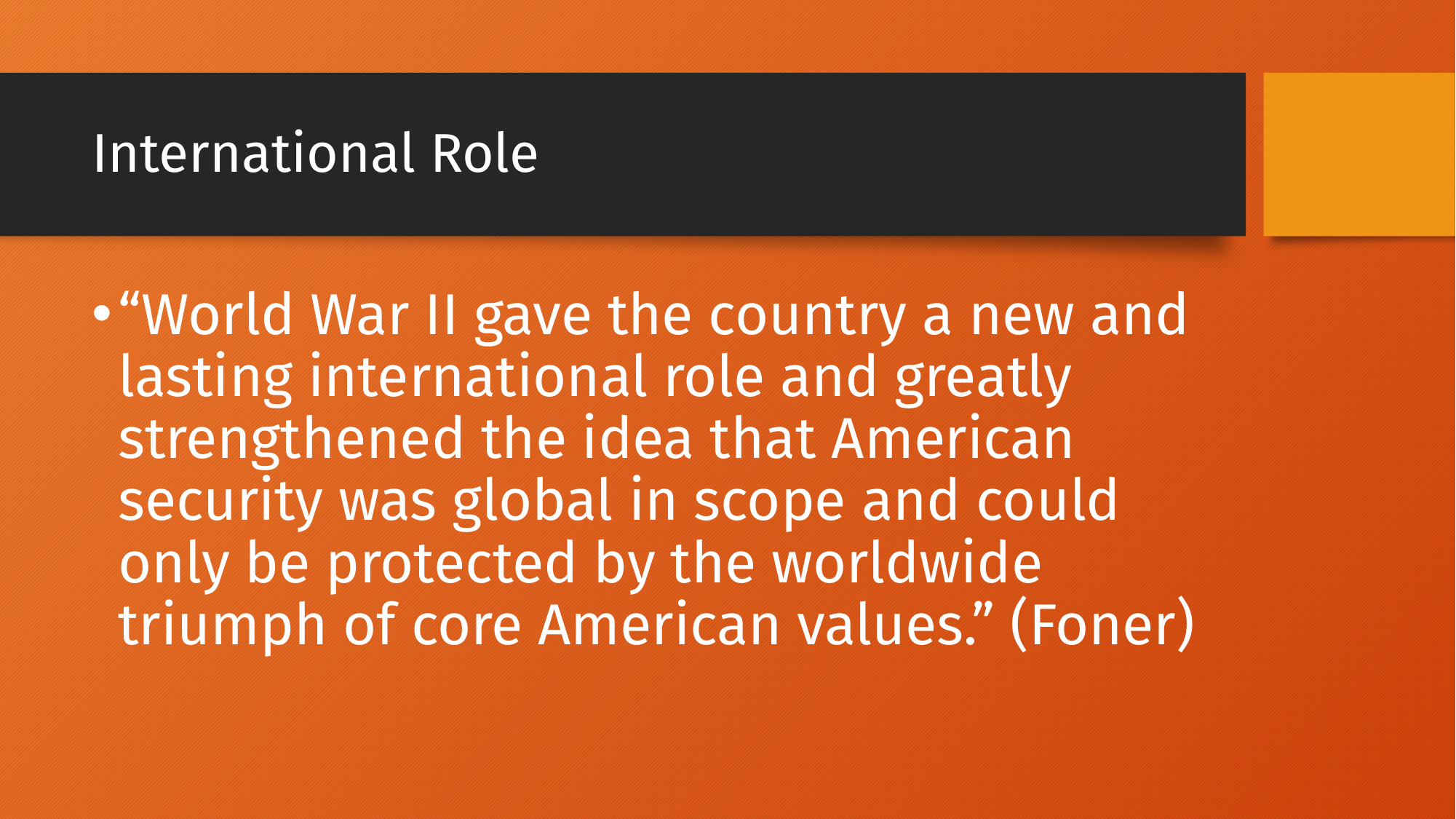

# International Role
“World War II gave the country a new and lasting international role and greatly strengthened the idea that American security was global in scope and could only be protected by the worldwide triumph of core American values.” (Foner)